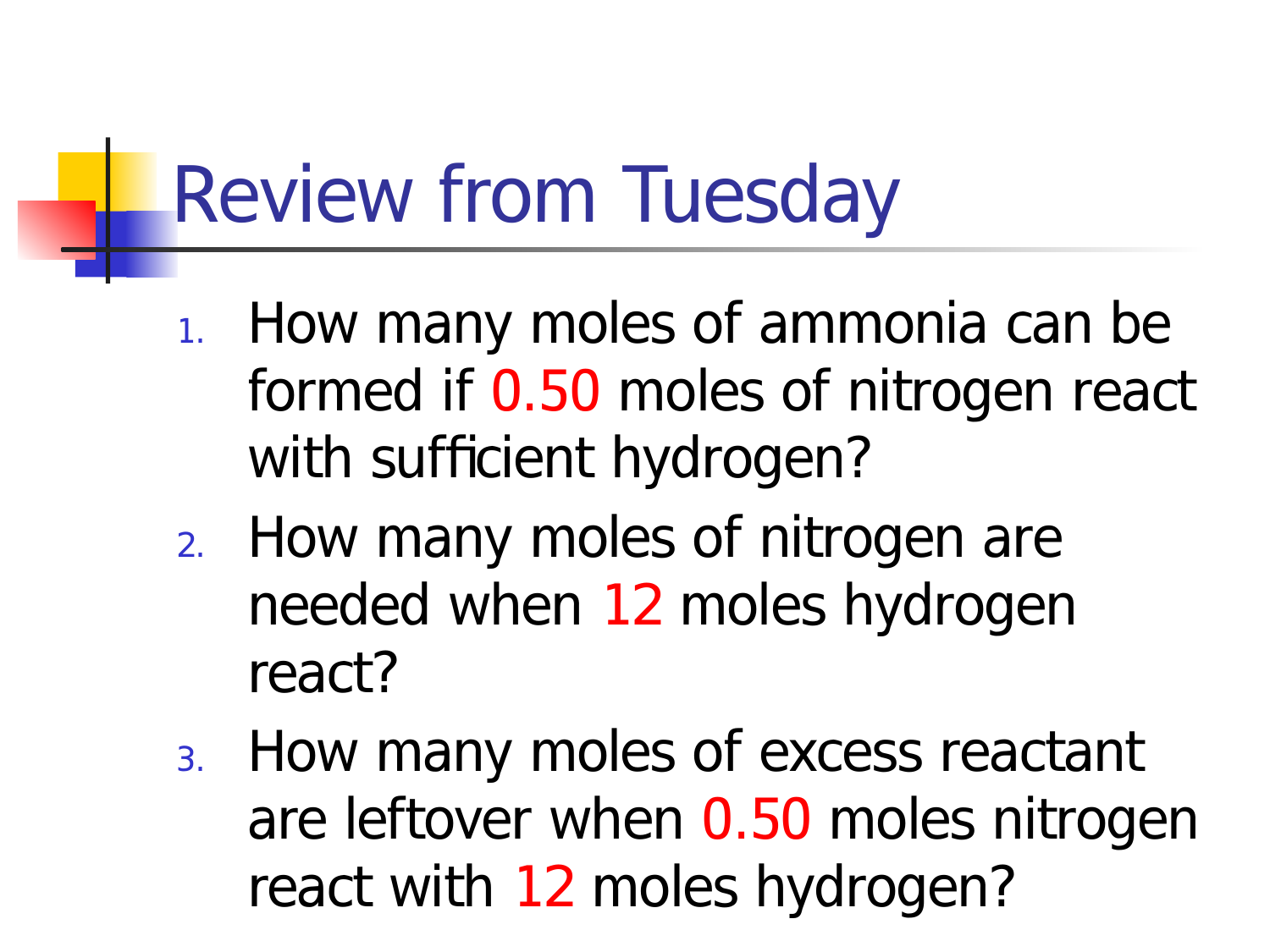

# Review from Tuesday
How many moles of ammonia can be formed if 0.50 moles of nitrogen react with sufficient hydrogen?
How many moles of nitrogen are needed when 12 moles hydrogen react?
How many moles of excess reactant are leftover when 0.50 moles nitrogen react with 12 moles hydrogen?